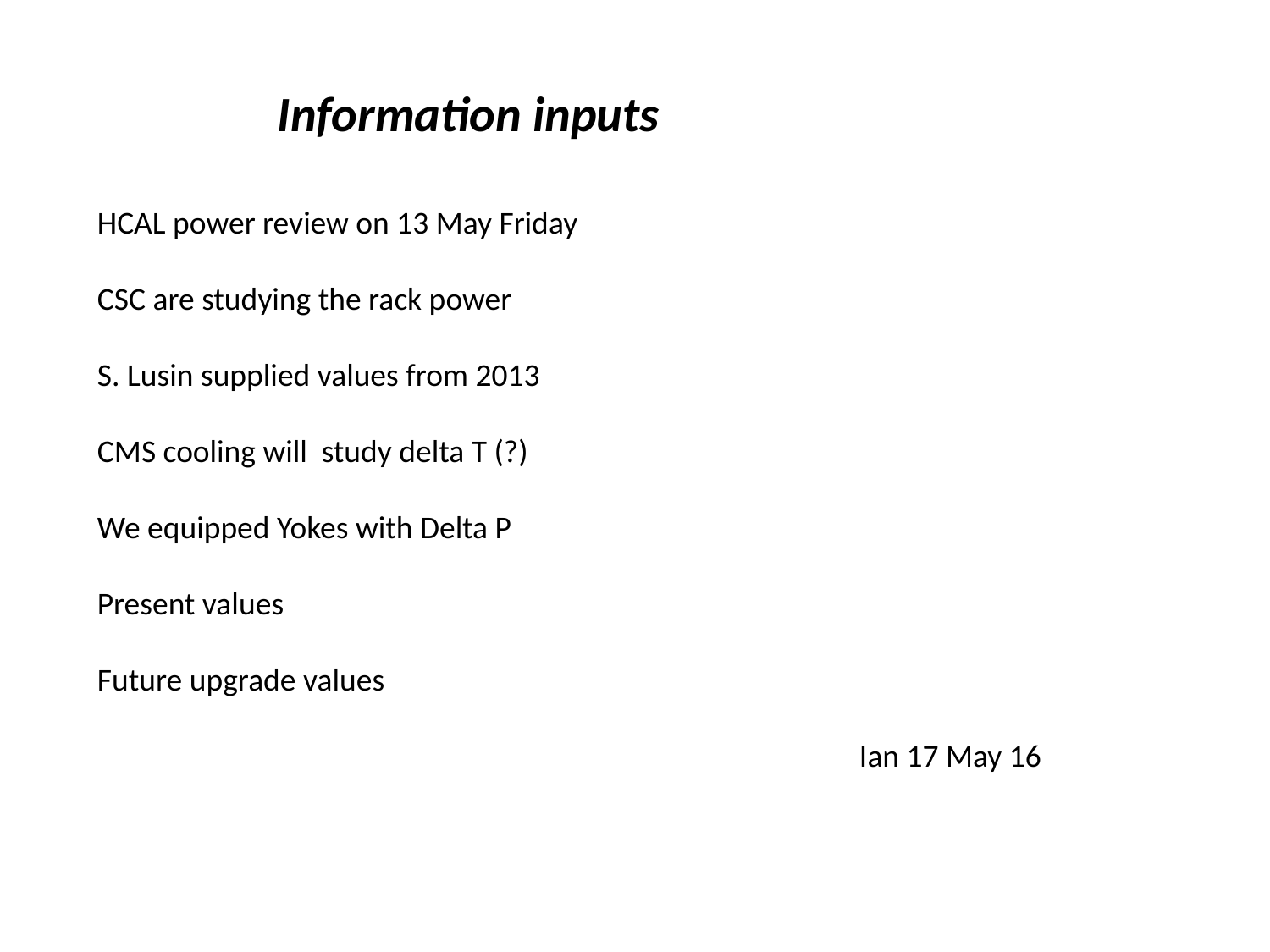

Information inputs
HCAL power review on 13 May Friday

CSC are studying the rack power

S. Lusin supplied values from 2013

CMS cooling will  study delta T (?)

We equipped Yokes with Delta P

Present values

Future upgrade values

						Ian 17 May 16